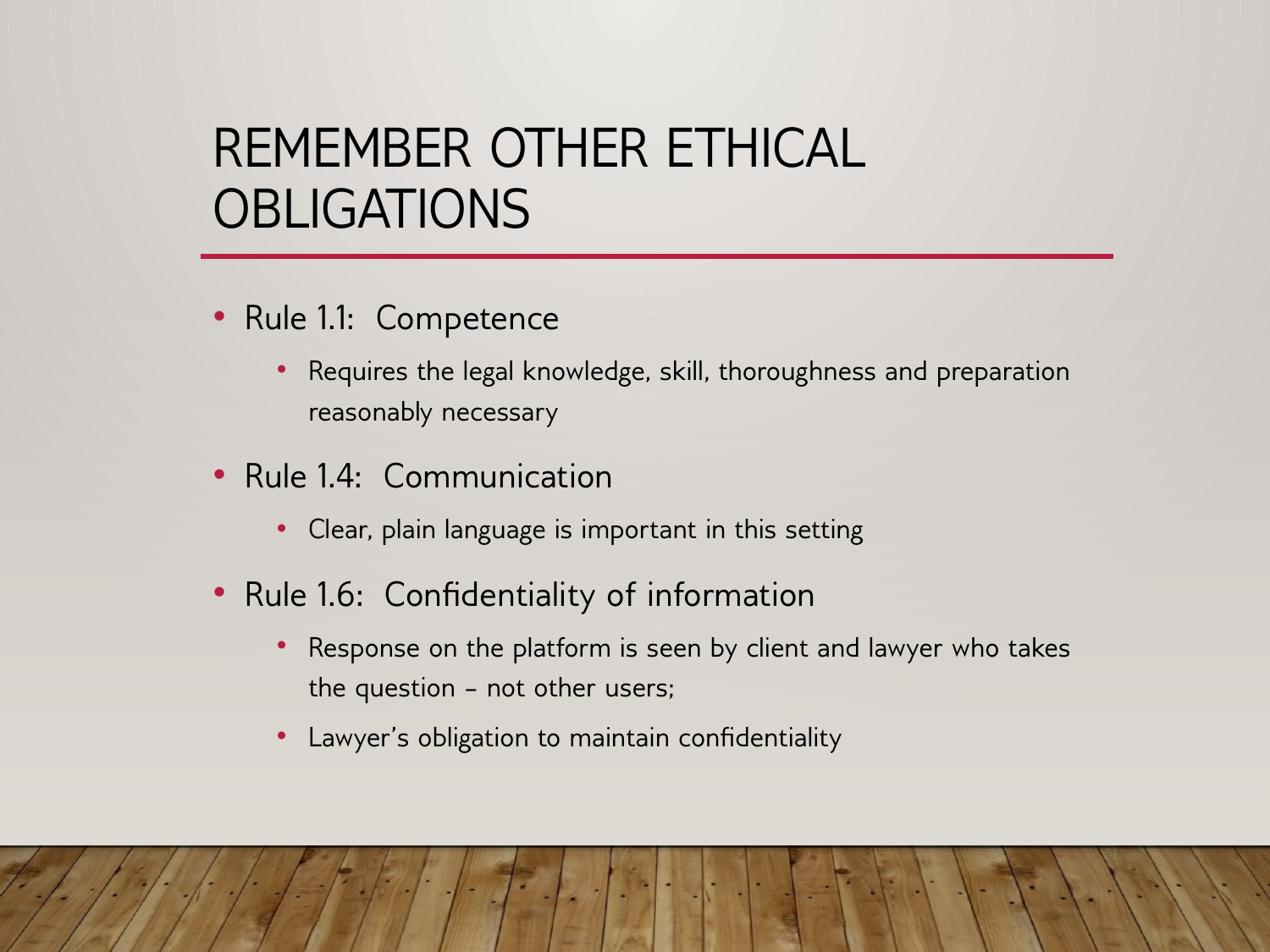

# Remember other ethical obligations
Rule 1.1:  Competence
Requires the legal knowledge, skill, thoroughness and preparation reasonably necessary
Rule 1.4:  Communication
Clear, plain language is important in this setting
Rule 1.6:  Confidentiality of information
Response on the platform is seen by client and lawyer who takes the question – not other users;
Lawyer’s obligation to maintain confidentiality